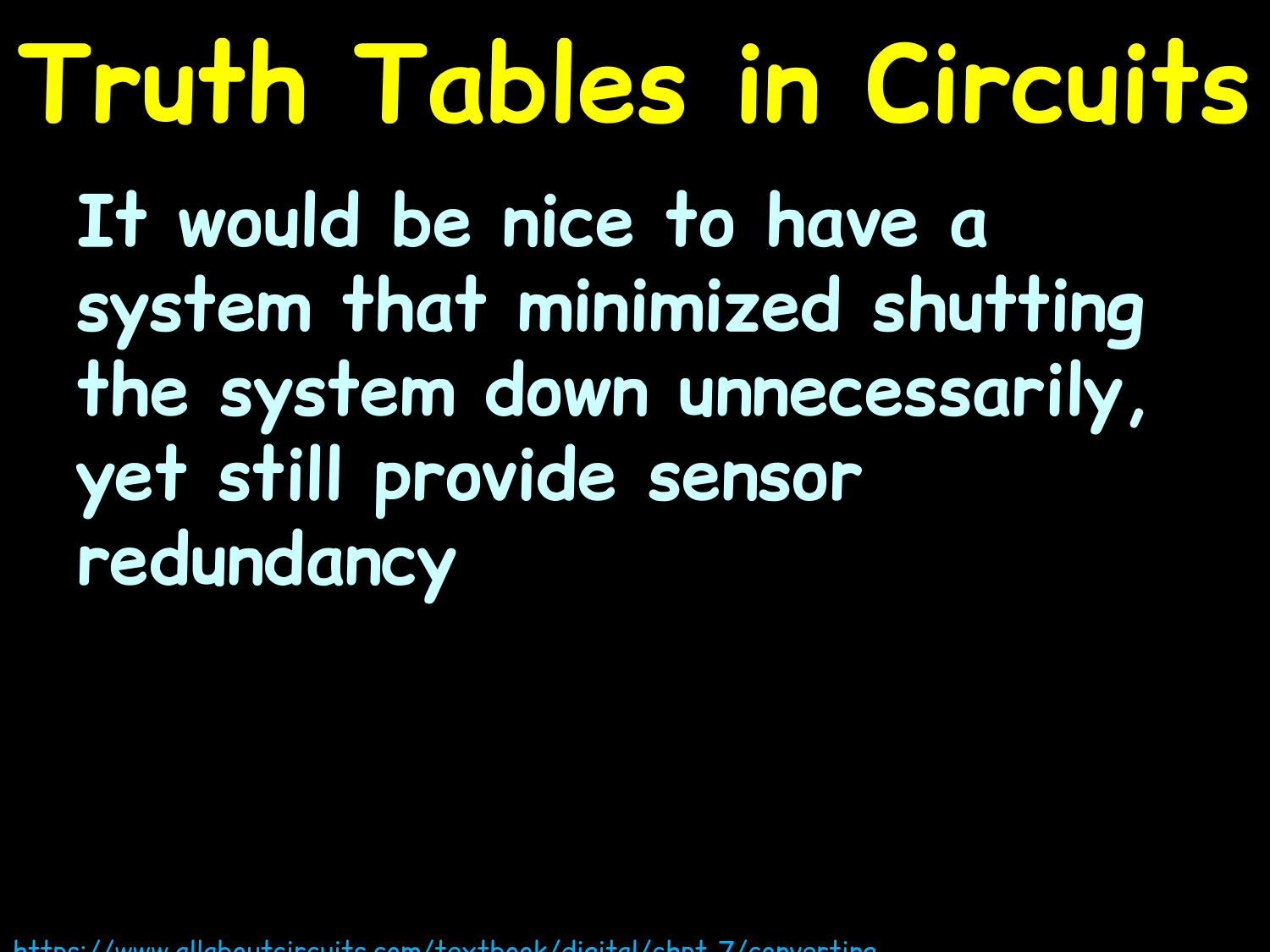

# Truth Tables in Circuits
It would be nice to have a system that minimized shutting the system down unnecessarily, yet still provide sensor redundancy
https://www.allaboutcircuits.com/textbook/digital/chpt-7/converting-truth-tables-boolean-expressions/